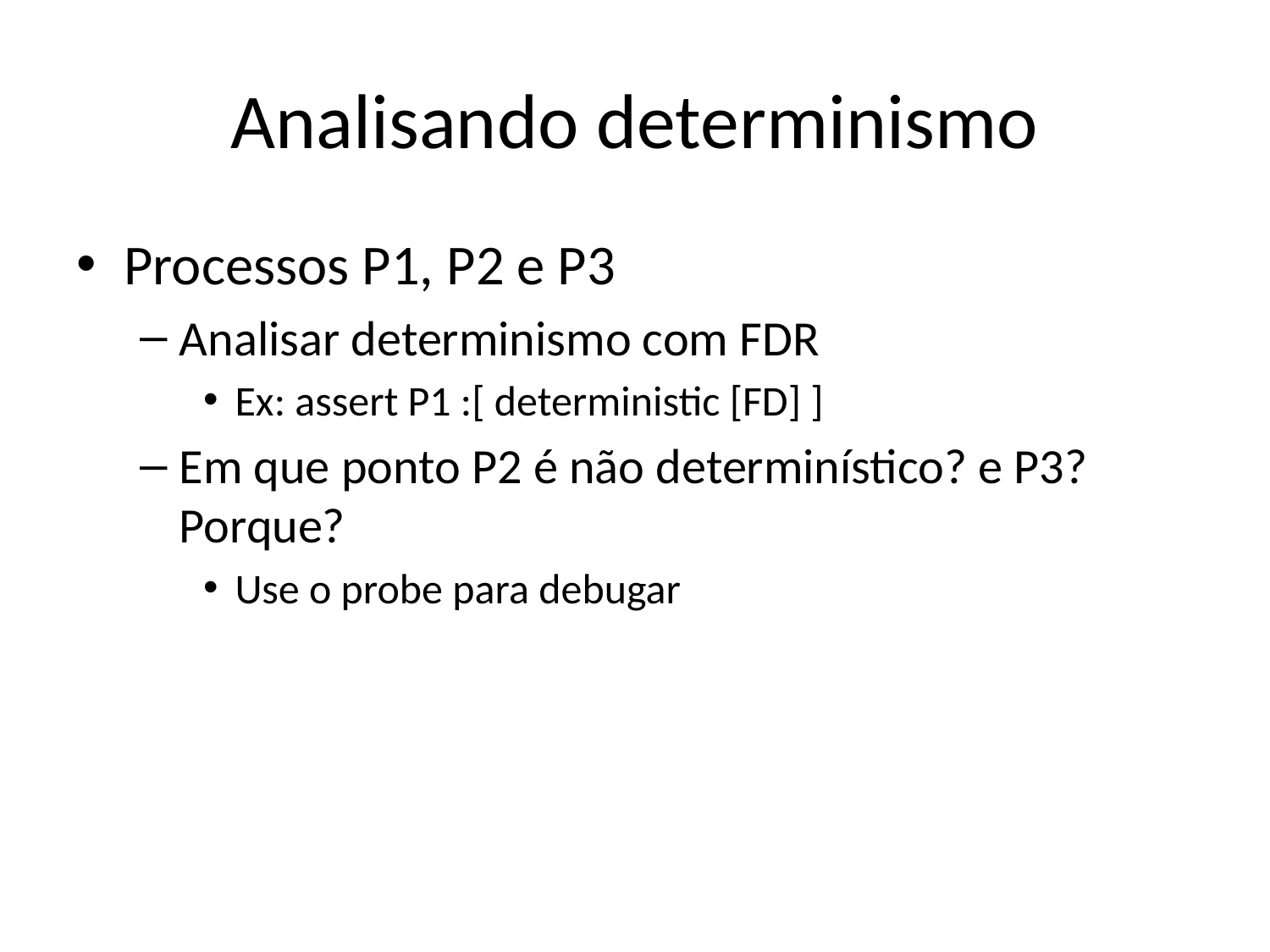

# Analisando determinismo
Processos P1, P2 e P3
Analisar determinismo com FDR
Ex: assert P1 :[ deterministic [FD] ]
Em que ponto P2 é não determinístico? e P3? Porque?
Use o probe para debugar